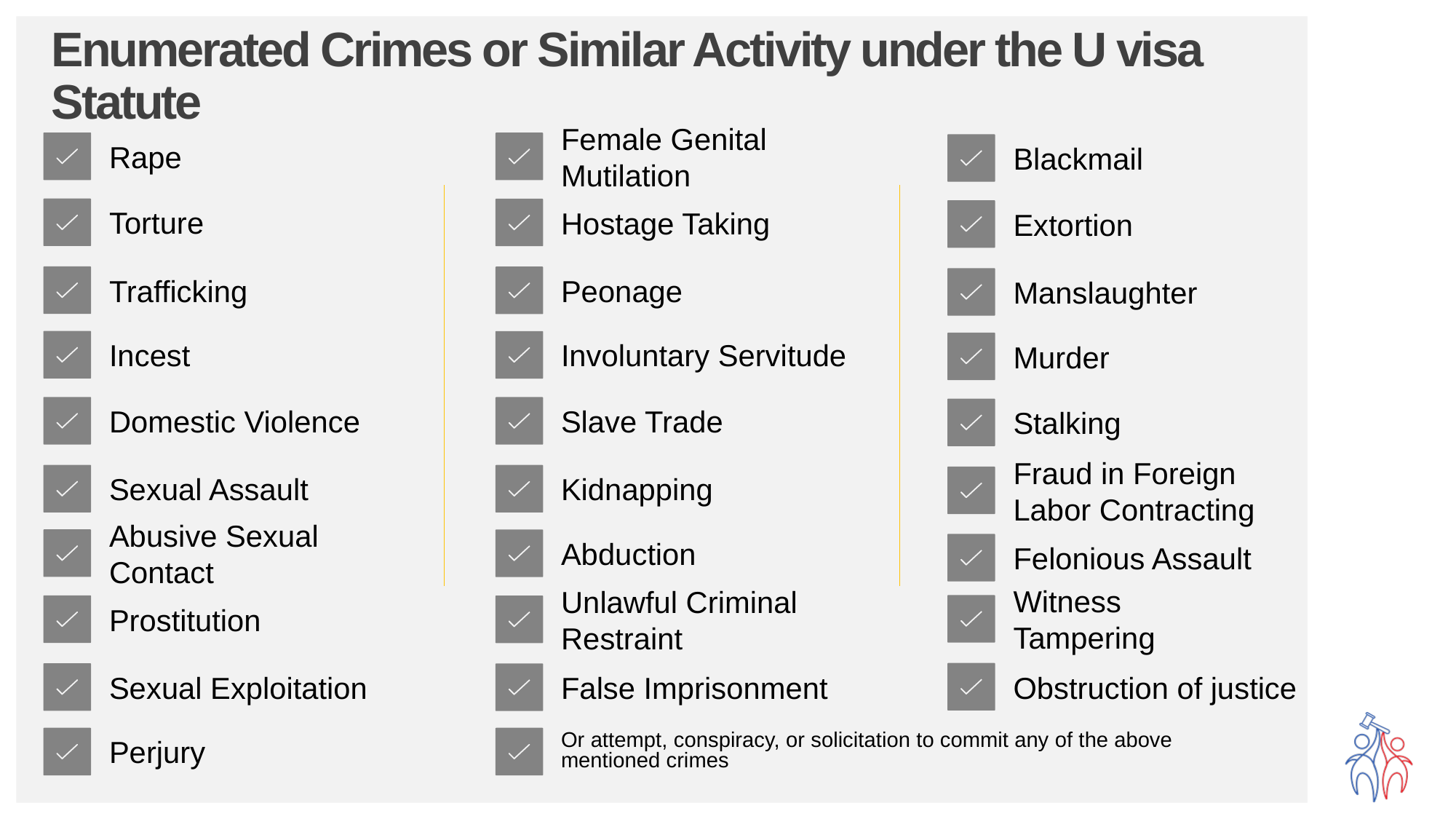

# Enumerated Crimes or Similar Activity under the U visa Statute
Female Genital Mutilation

Rape

Blackmail

Torture

Hostage Taking

Extortion

Trafficking

Peonage

Manslaughter

Incest

Involuntary Servitude

Murder

Domestic Violence

Slave Trade

Stalking
Fraud in Foreign Labor Contracting

Sexual Assault

Kidnapping

Abusive Sexual Contact

Abduction

Felonious Assault
Unlawful Criminal Restraint

Witness Tampering

Prostitution

Obstruction of justice

Sexual Exploitation

False Imprisonment

Perjury

Or attempt, conspiracy, or solicitation to commit any of the above mentioned crimes